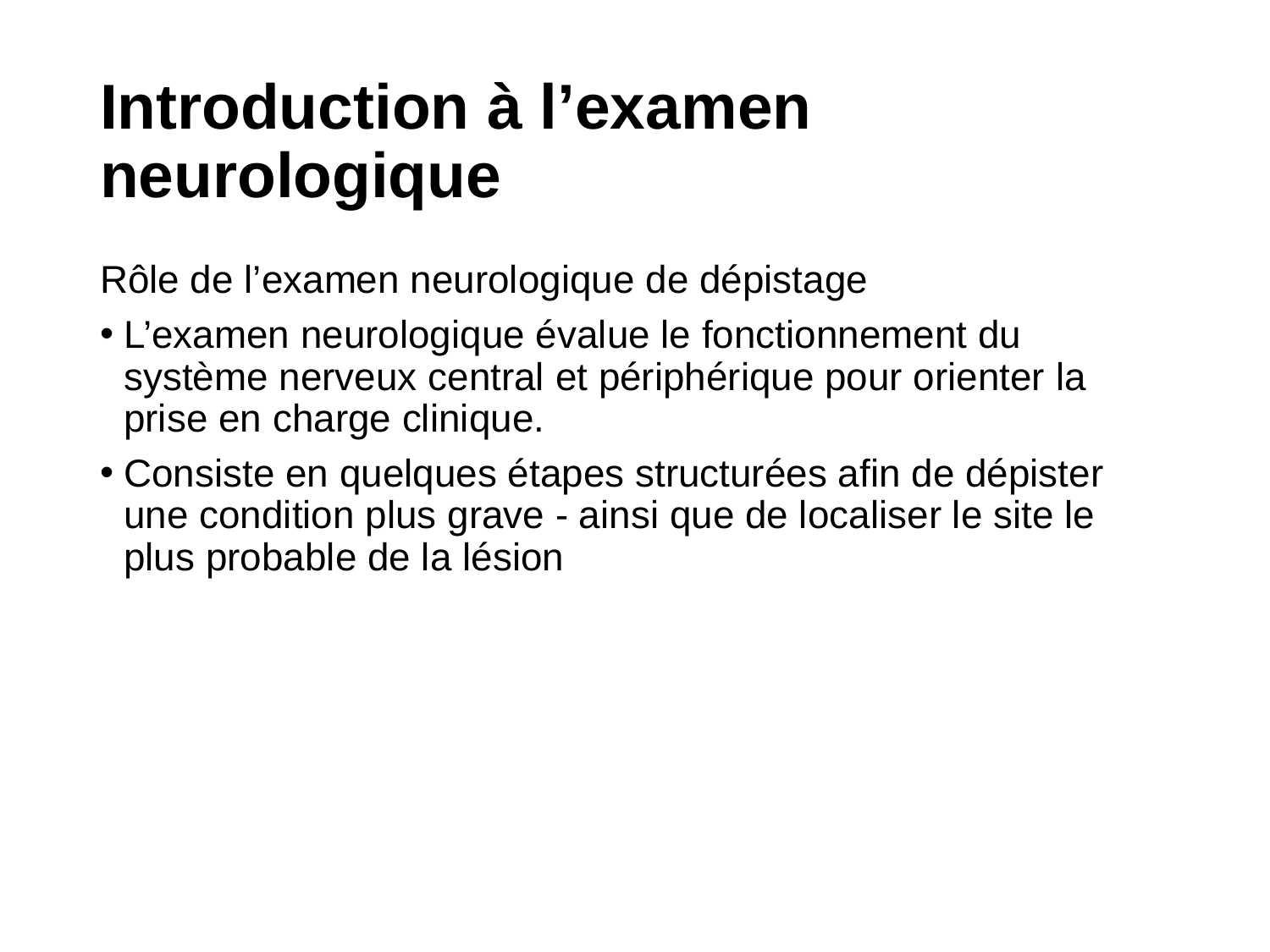

# Introduction à l’examen neurologique
Rôle de l’examen neurologique de dépistage
L’examen neurologique évalue le fonctionnement du système nerveux central et périphérique pour orienter la prise en charge clinique.
Consiste en quelques étapes structurées afin de dépister une condition plus grave - ainsi que de localiser le site le plus probable de la lésion